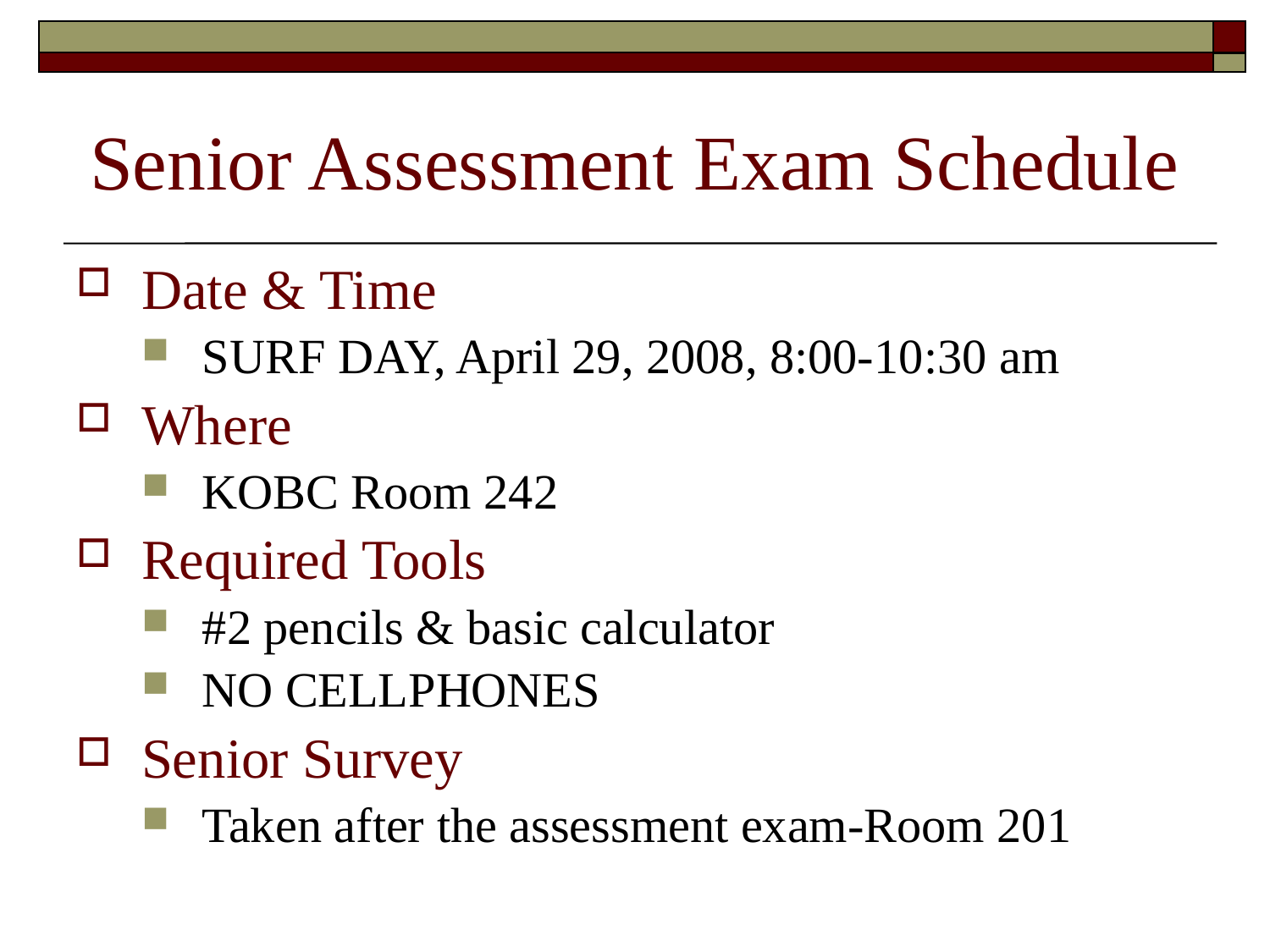

# Senior Assessment Exam Schedule
Date & Time
SURF DAY, April 29, 2008, 8:00-10:30 am
Where
KOBC Room 242
Required Tools
#2 pencils & basic calculator
NO CELLPHONES
Senior Survey
Taken after the assessment exam-Room 201